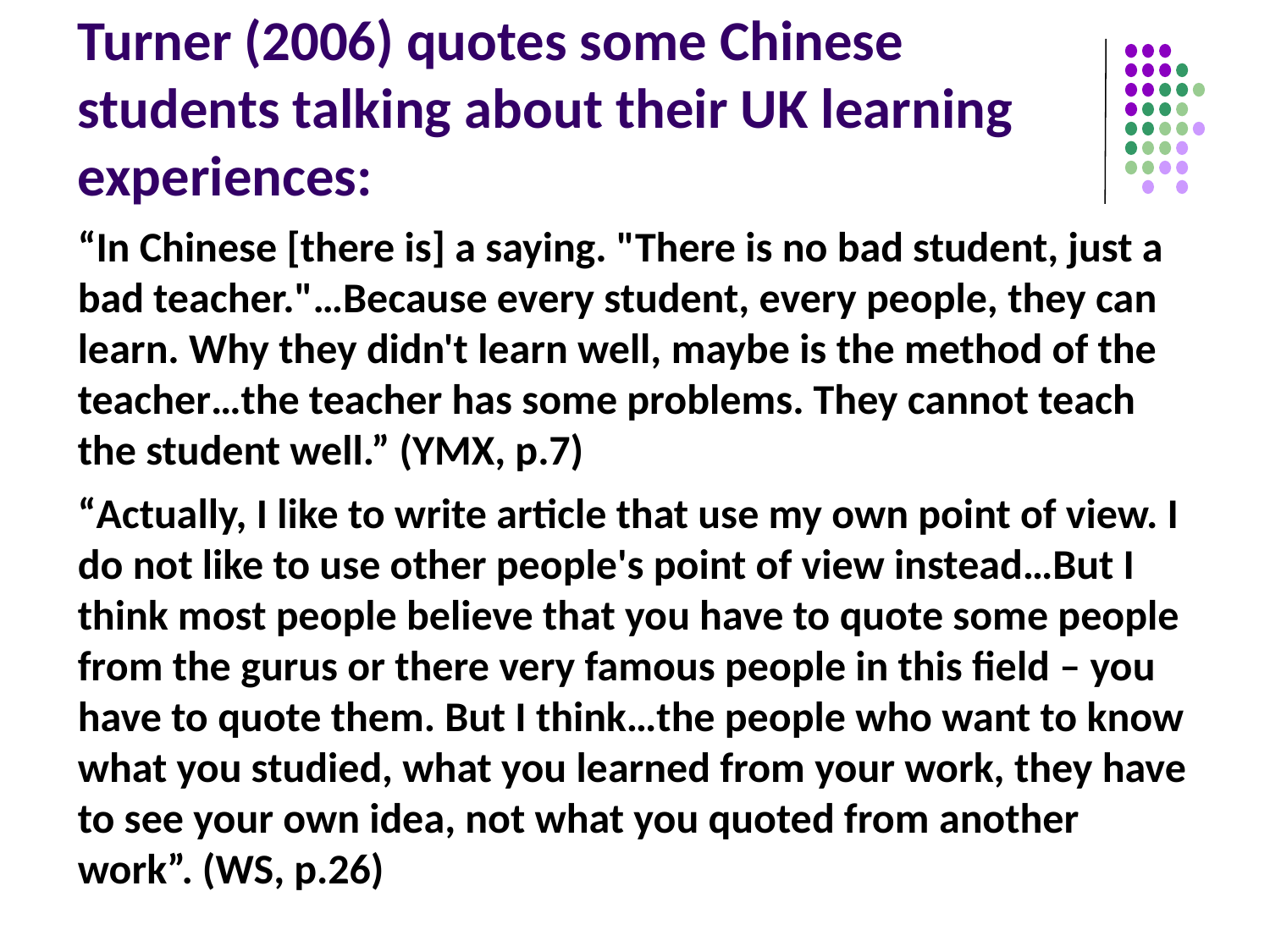

# Turner (2006) quotes some Chinese students talking about their UK learning experiences:
“In Chinese [there is] a saying. "There is no bad student, just a bad teacher."…Because every student, every people, they can learn. Why they didn't learn well, maybe is the method of the teacher…the teacher has some problems. They cannot teach the student well.” (YMX, p.7)
“Actually, I like to write article that use my own point of view. I do not like to use other people's point of view instead…But I think most people believe that you have to quote some people from the gurus or there very famous people in this field – you have to quote them. But I think…the people who want to know what you studied, what you learned from your work, they have to see your own idea, not what you quoted from another work”. (WS, p.26)